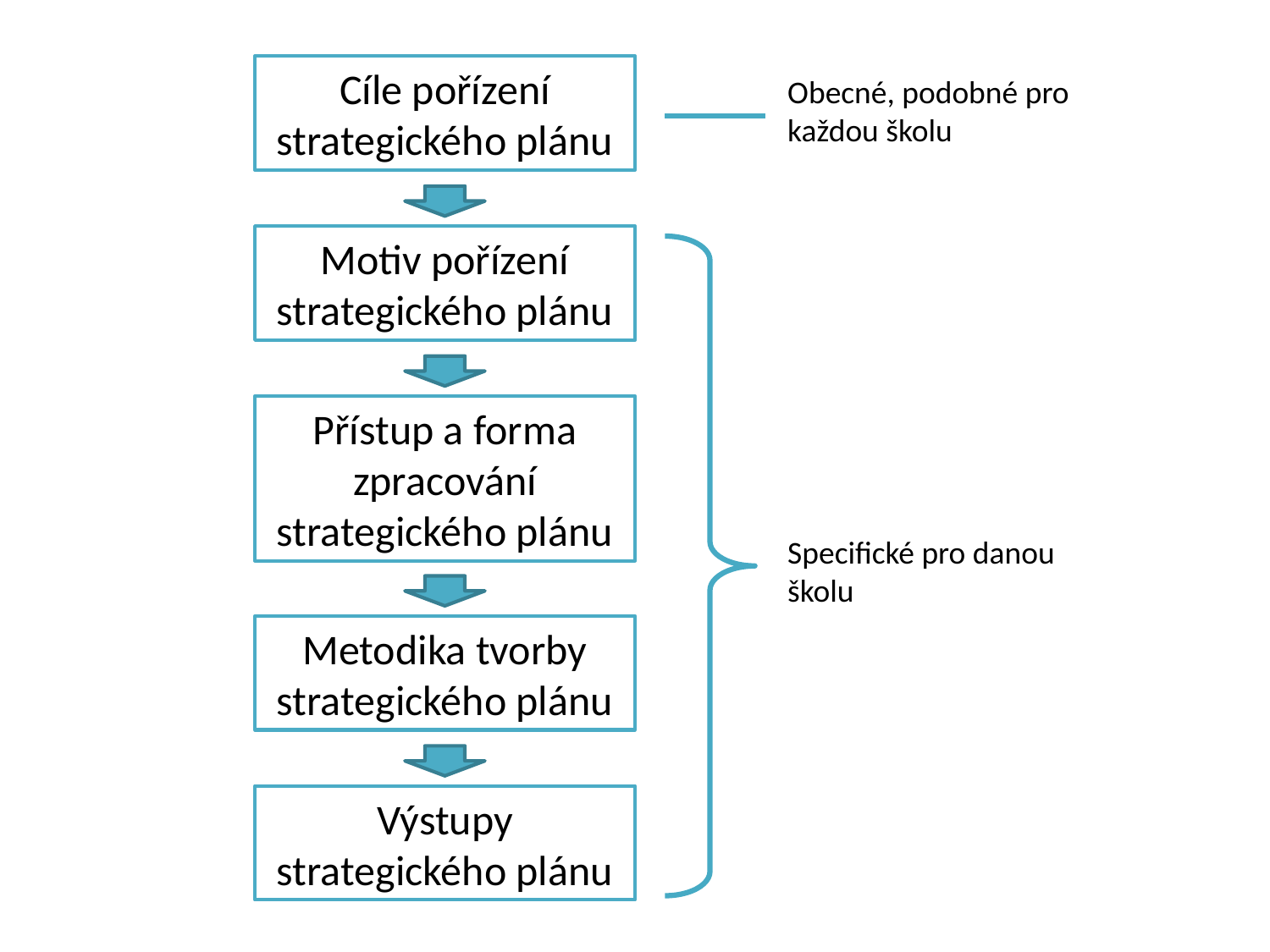

Cíle pořízení strategického plánu
Obecné, podobné pro každou školu

Motiv pořízení strategického plánu

Přístup a forma zpracování strategického plánu
Specifické pro danou školu

Metodika tvorby strategického plánu

Výstupy strategického plánu